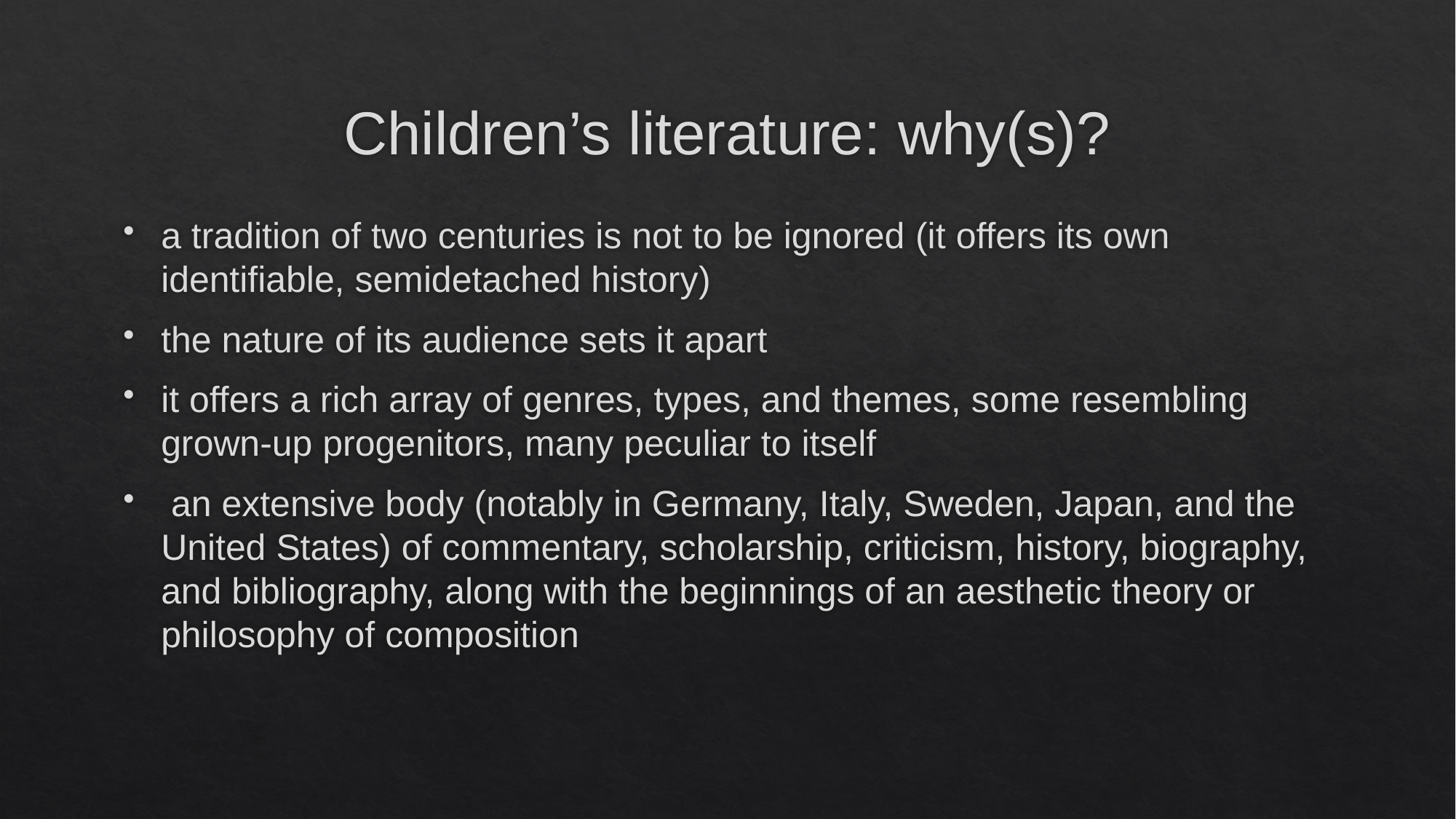

# Children’s literature: why(s)?
a tradition of two centuries is not to be ignored (it offers its own identifiable, semidetached history)
the nature of its audience sets it apart
it offers a rich array of genres, types, and themes, some resembling grown-up progenitors, many peculiar to itself
 an extensive body (notably in Germany, Italy, Sweden, Japan, and the United States) of commentary, scholarship, criticism, history, biography, and bibliography, along with the beginnings of an aesthetic theory or philosophy of composition